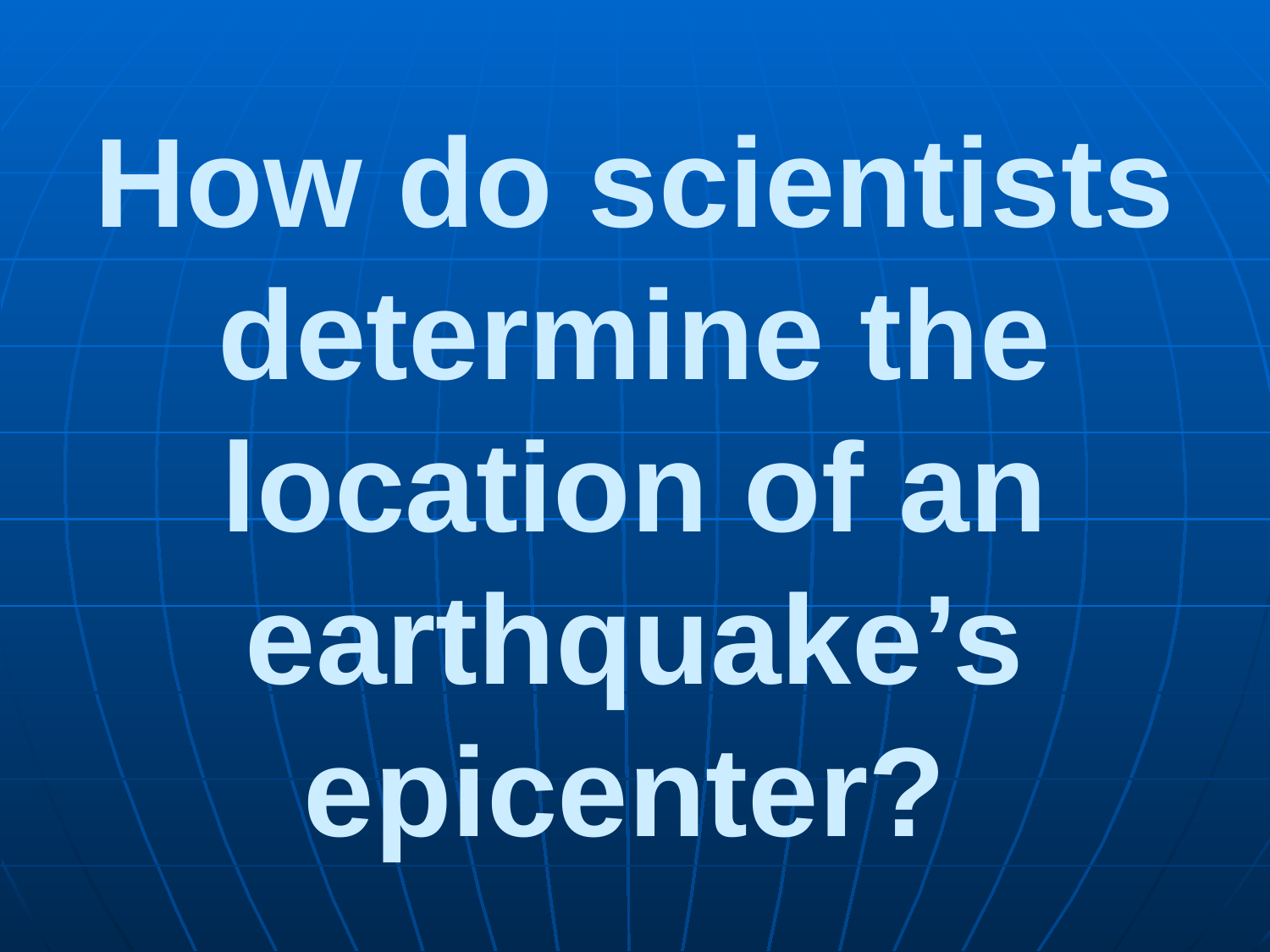

# How do scientists determine the location of an earthquake’s epicenter?